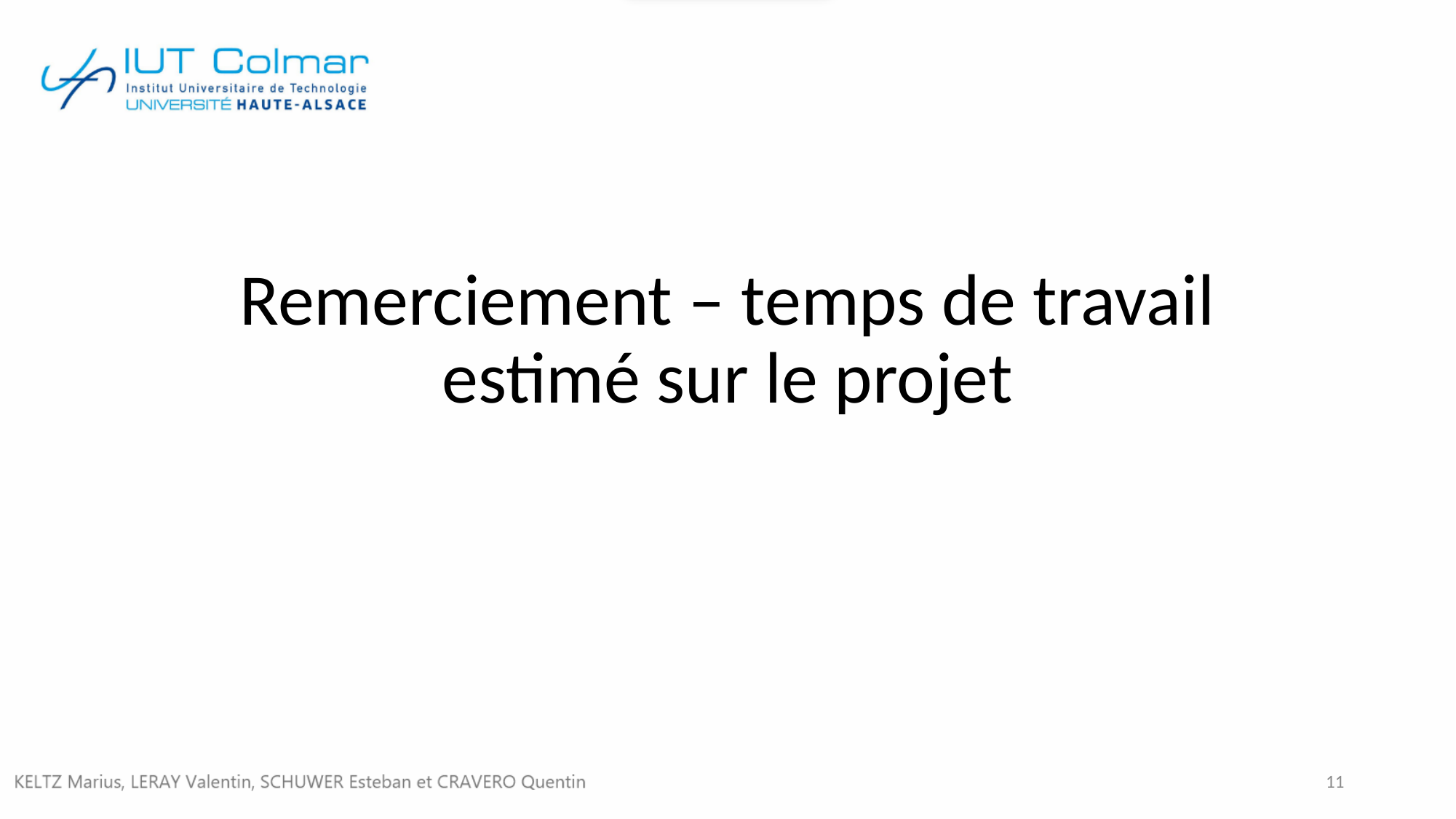

# Remerciement – temps de travail estimé sur le projet
11